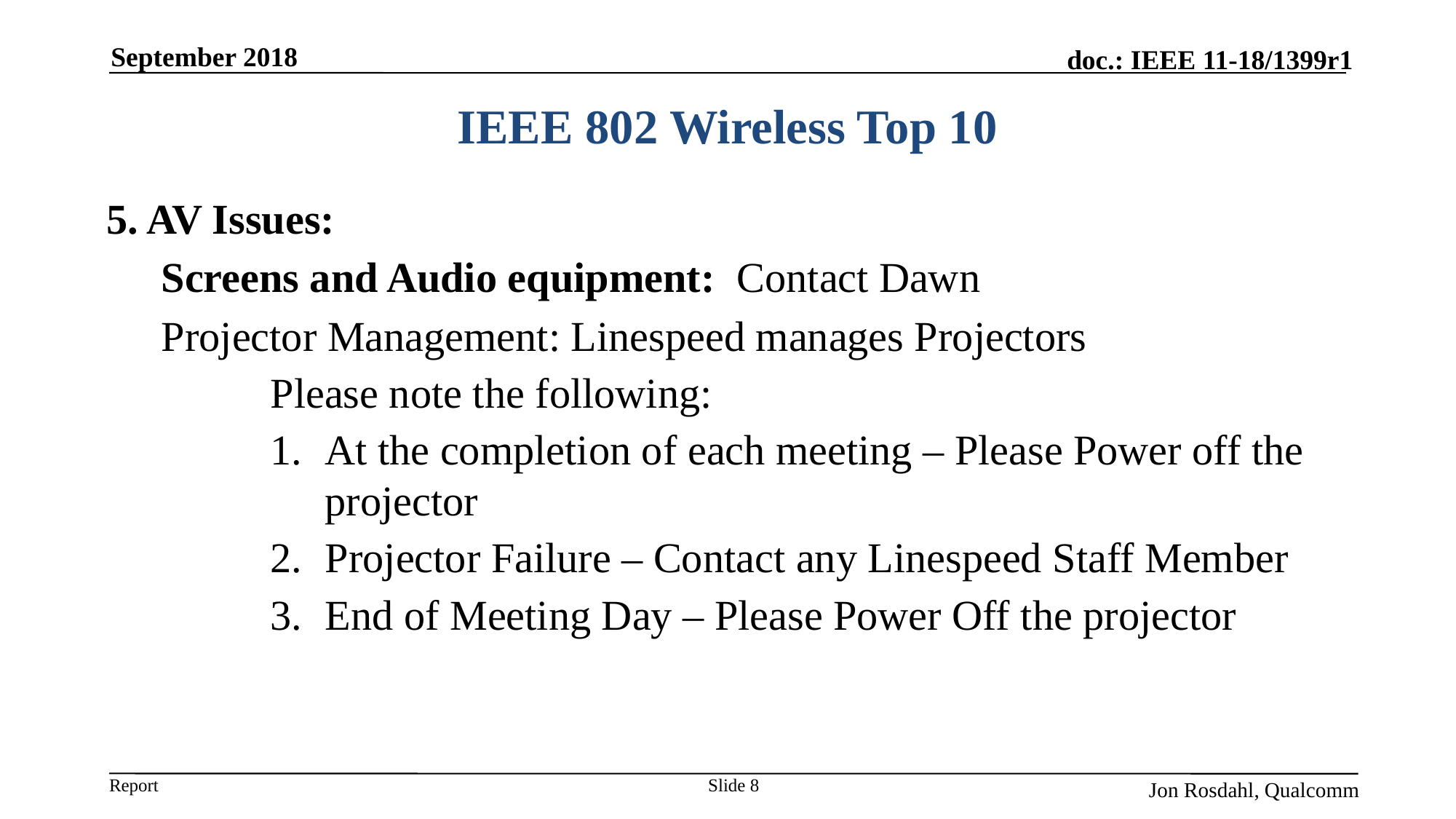

September 2018
# IEEE 802 Wireless Top 10
5. AV Issues:
Screens and Audio equipment:  Contact Dawn
Projector Management: Linespeed manages Projectors
Please note the following:
At the completion of each meeting – Please Power off the projector
Projector Failure – Contact any Linespeed Staff Member
End of Meeting Day – Please Power Off the projector
Slide 8
Jon Rosdahl, Qualcomm